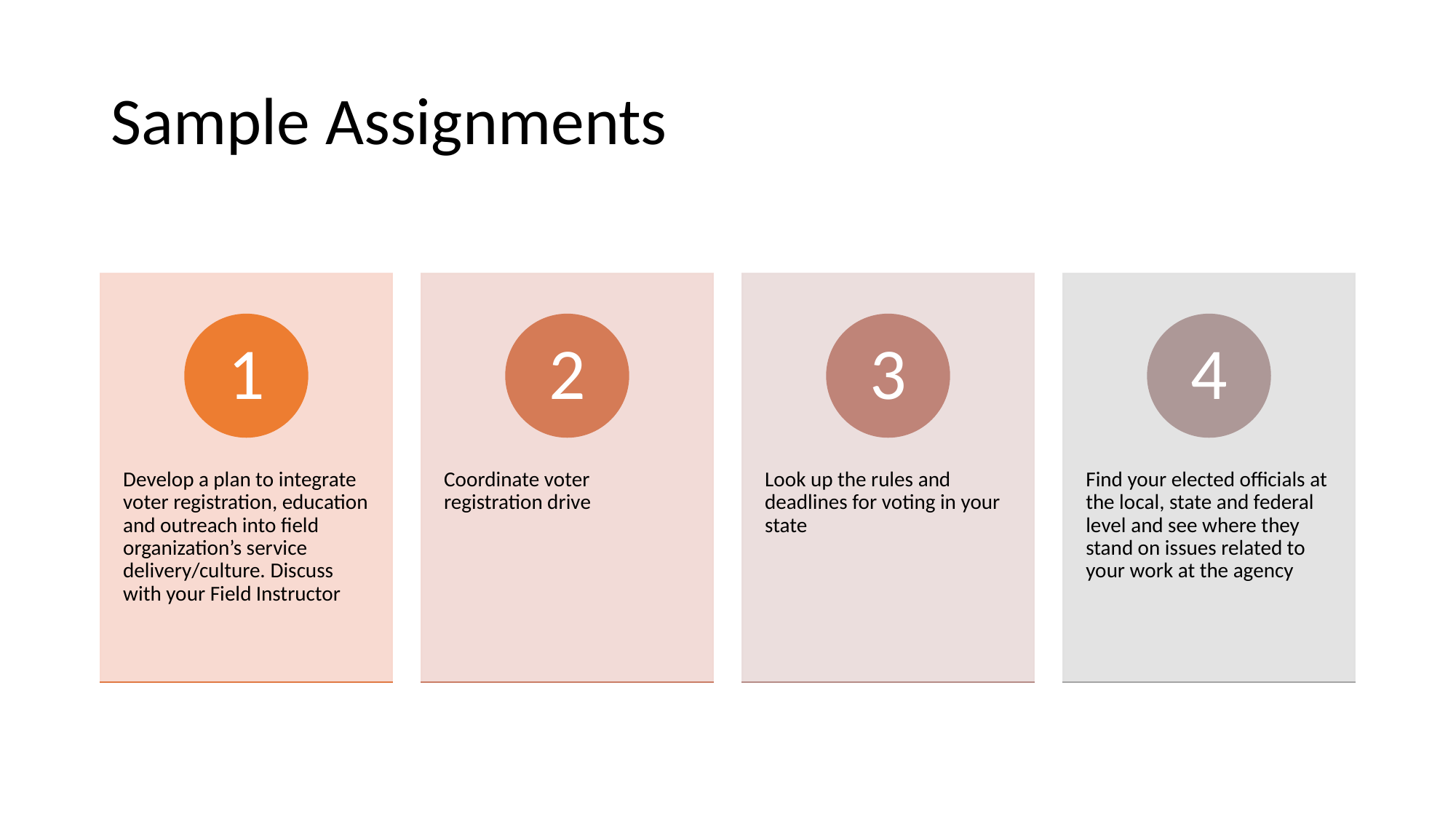

# Sample Assignments
Develop a plan to integrate voter registration, education and outreach into field organization’s service delivery/culture. Discuss with your Field Instructor
1
Coordinate voter registration drive
2
Look up the rules and deadlines for voting in your state
3
Find your elected officials at the local, state and federal level and see where they stand on issues related to your work at the agency
4